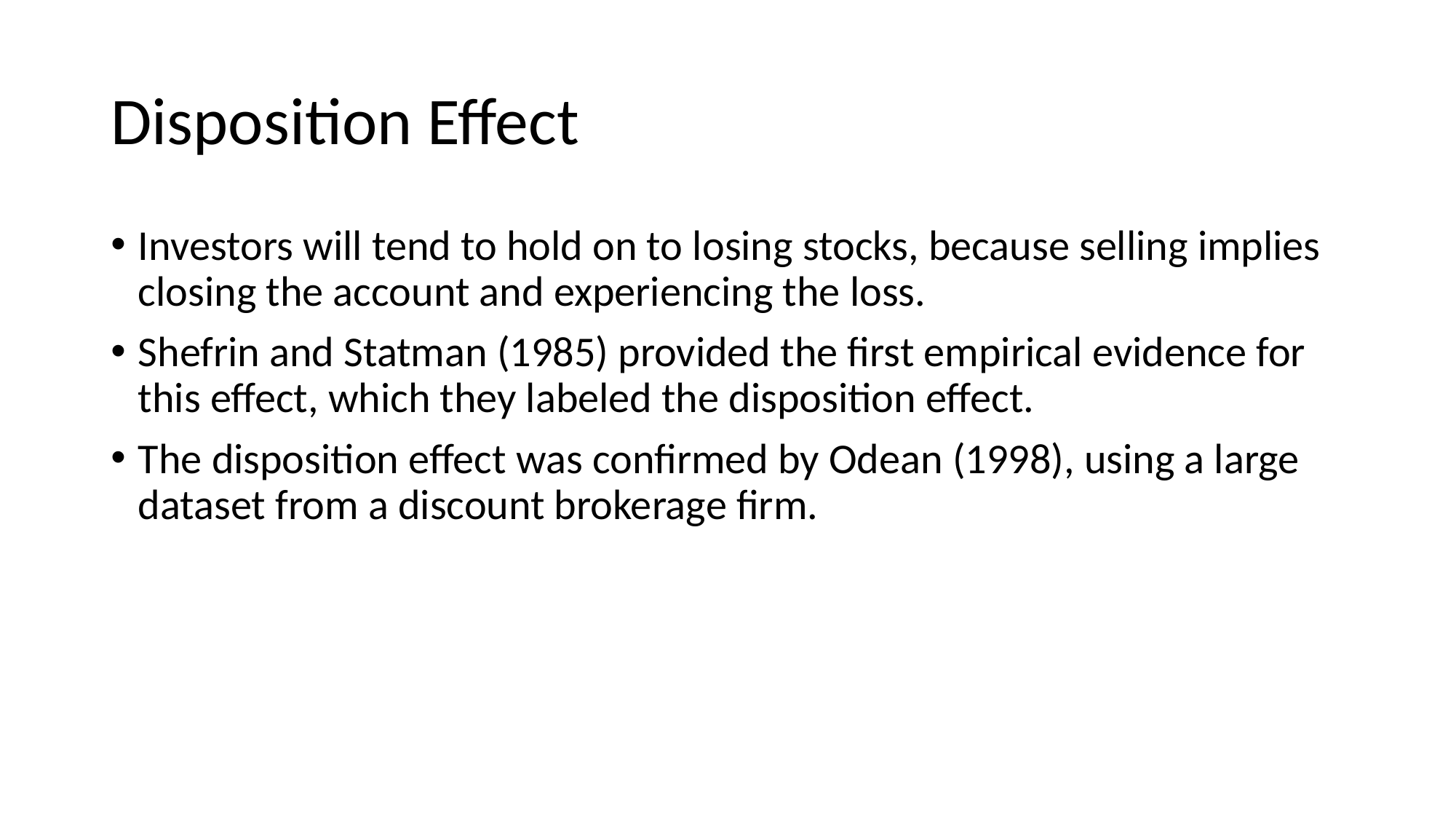

# Disposition Effect
Investors will tend to hold on to losing stocks, because selling implies closing the account and experiencing the loss.
Shefrin and Statman (1985) provided the first empirical evidence for this effect, which they labeled the disposition effect.
The disposition effect was confirmed by Odean (1998), using a large dataset from a discount brokerage firm.